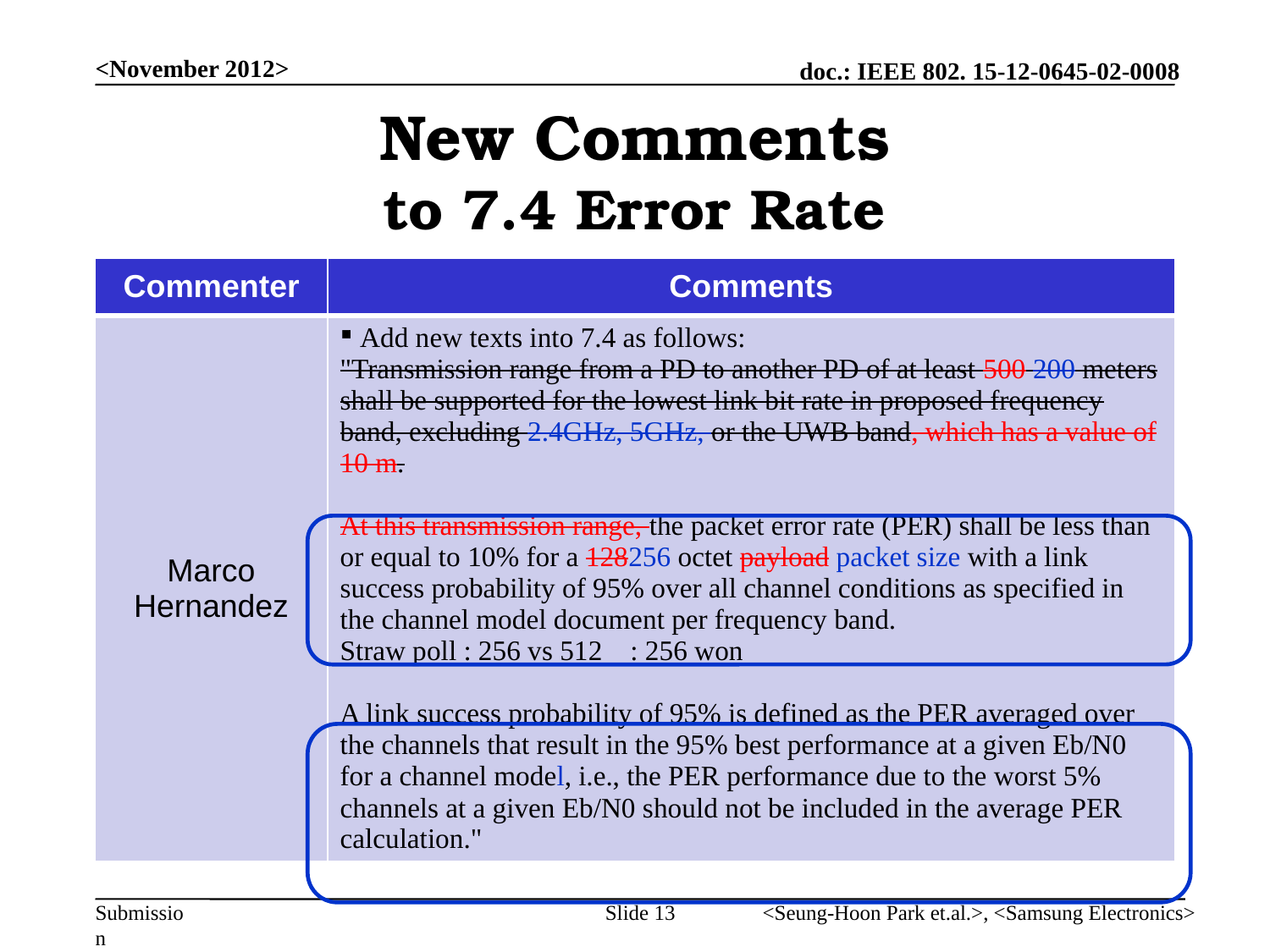

<November 2012>
# New Comments to 7.4 Error Rate
| Commenter | Comments |
| --- | --- |
| Marco Hernandez | Add new texts into 7.4 as follows: "Transmission range from a PD to another PD of at least 500 200 meters shall be supported for the lowest link bit rate in proposed frequency band, excluding 2.4GHz, 5GHz, or the UWB band, which has a value of 10 m.   At this transmission range, the packet error rate (PER) shall be less than or equal to 10% for a 128256 octet payload packet size with a link success probability of 95% over all channel conditions as specified in the channel model document per frequency band. Straw poll : 256 vs 512 : 256 won A link success probability of 95% is defined as the PER averaged over the channels that result in the 95% best performance at a given Eb/N0 for a channel model, i.e., the PER performance due to the worst 5% channels at a given Eb/N0 should not be included in the average PER calculation." |

Slide 13
<Seung-Hoon Park et.al.>, <Samsung Electronics>